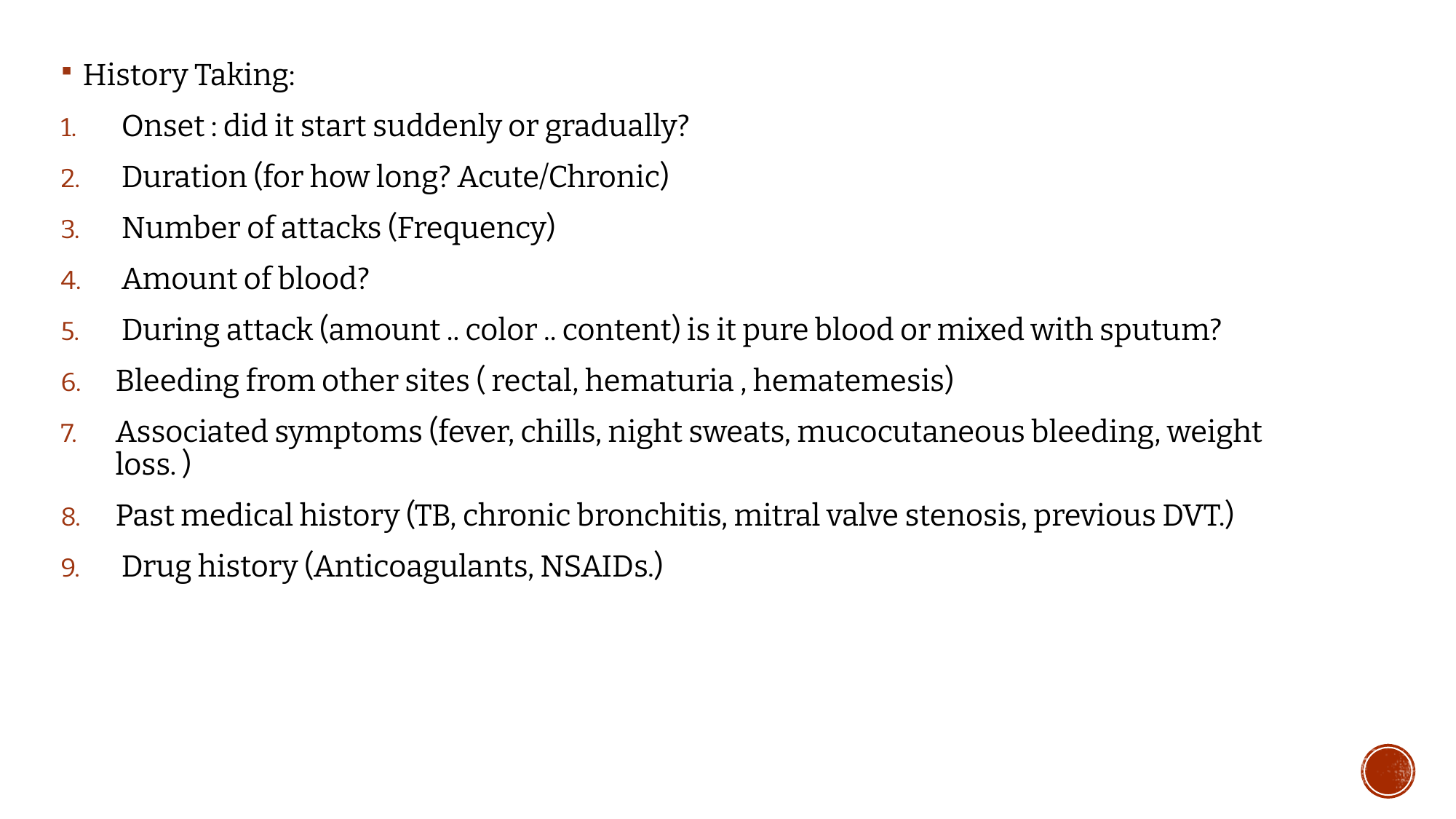

History Taking:
 Onset : did it start suddenly or gradually?
 Duration (for how long? Acute/Chronic)
 Number of attacks (Frequency)
 Amount of blood?
 During attack (amount .. color .. content) is it pure blood or mixed with sputum?
Bleeding from other sites ( rectal, hematuria , hematemesis)
Associated symptoms (fever, chills, night sweats, mucocutaneous bleeding, weight loss. )
Past medical history (TB, chronic bronchitis, mitral valve stenosis, previous DVT.)
 Drug history (Anticoagulants, NSAIDs.)